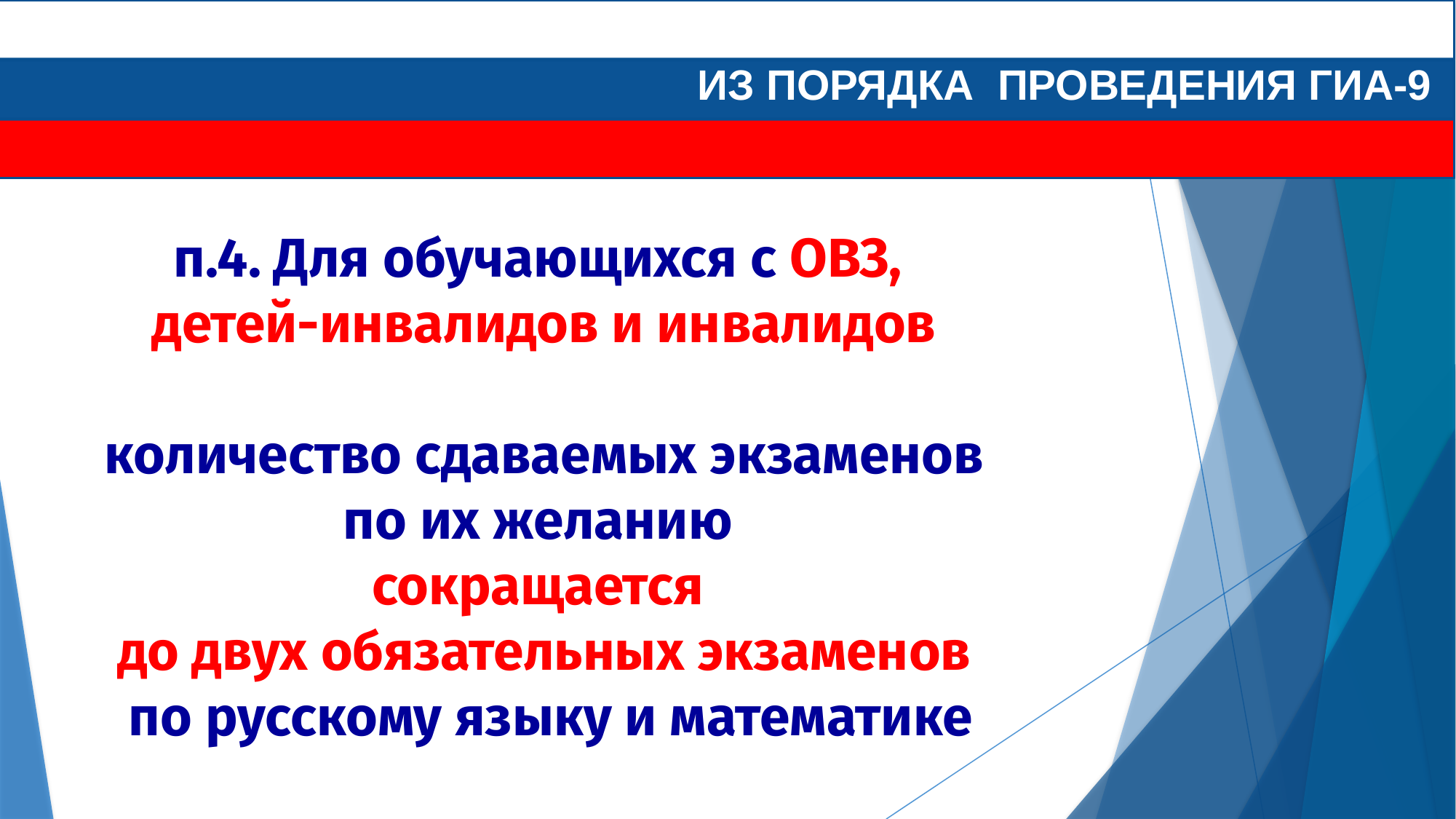

ИЗ ПОРЯДКА  ПРОВЕДЕНИЯ ГИА-9

п.4. Для обучающихся с ОВЗ,
детей-инвалидов и инвалидов

 количество сдаваемых экзаменов
по их желанию
сокращается
до двух обязательных экзаменов
 по русскому языку и математике